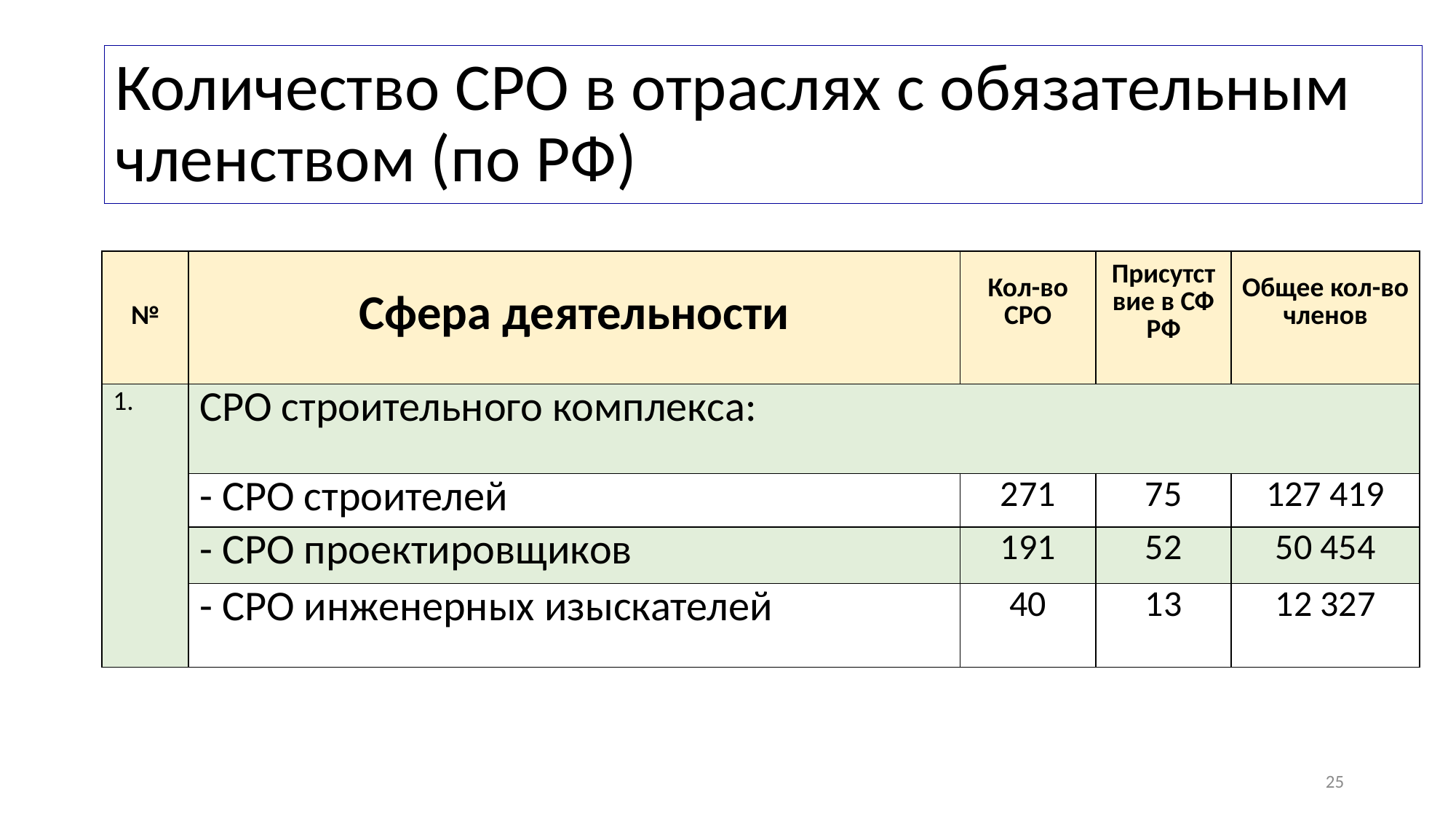

# Количество СРО в отраслях с обязательным членством (по РФ)
| № | Сфера деятельности | Кол-во СРО | Присутствие в СФ РФ | Общее кол-во членов |
| --- | --- | --- | --- | --- |
| 1. | СРО строительного комплекса: |  |  |  |
|  | - СРО строителей | 271 | 75 | 127 419 |
|  | - СРО проектировщиков | 191 | 52 | 50 454 |
|  | - СРО инженерных изыскателей | 40 | 13 | 12 327 |
25